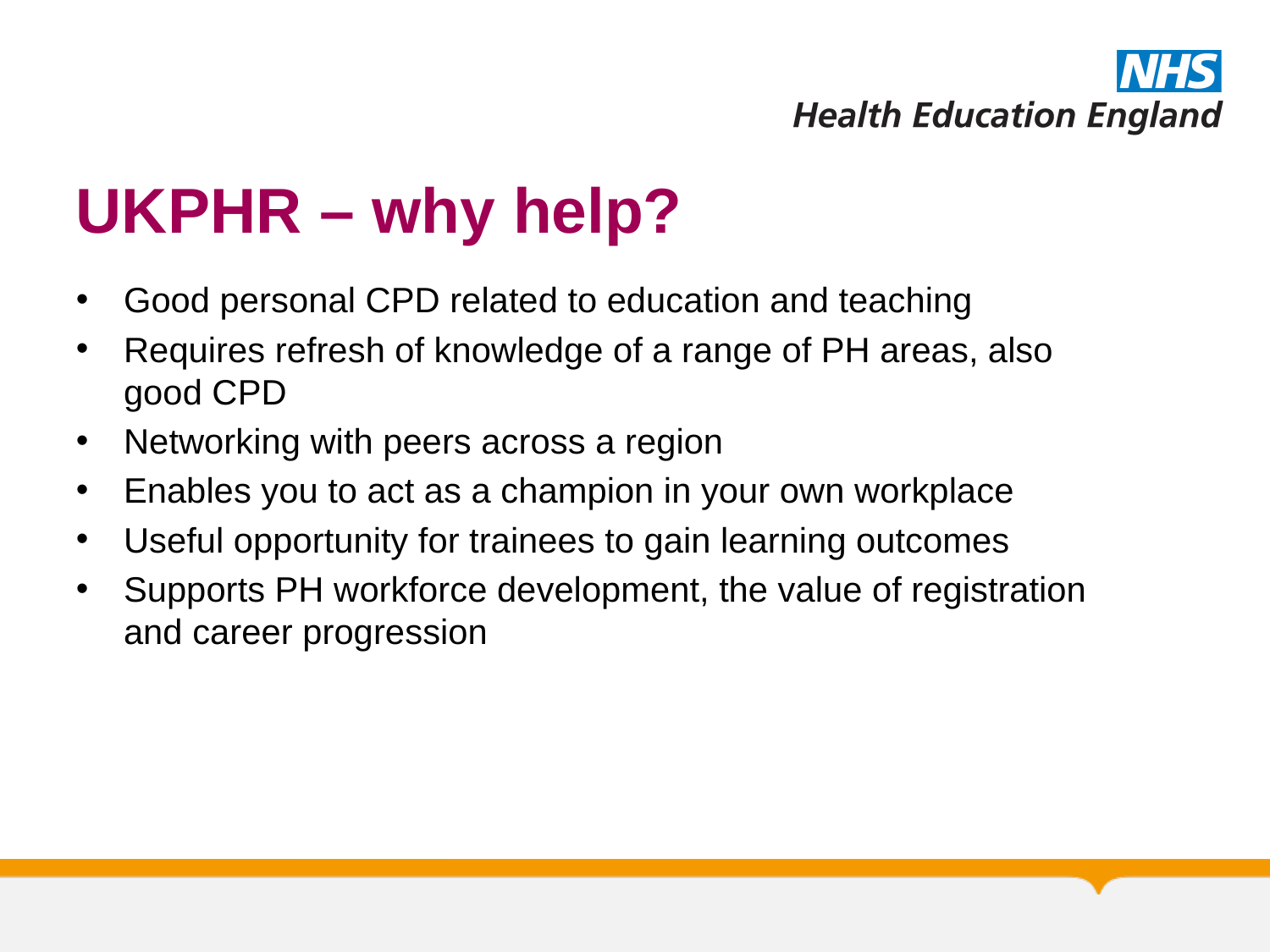

# UKPHR – why help?
Good personal CPD related to education and teaching
Requires refresh of knowledge of a range of PH areas, also good CPD
Networking with peers across a region
Enables you to act as a champion in your own workplace
Useful opportunity for trainees to gain learning outcomes
Supports PH workforce development, the value of registration and career progression